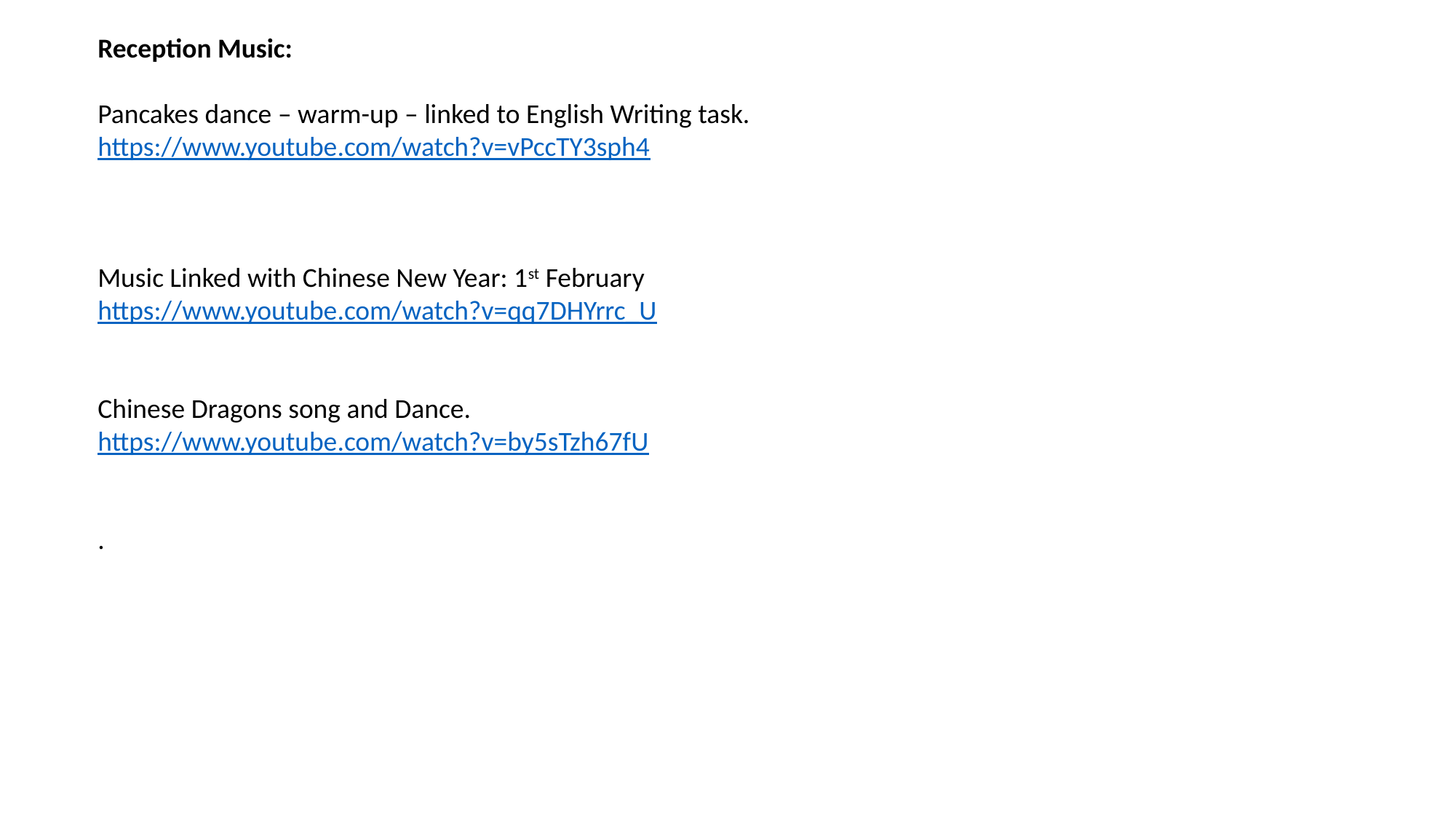

Reception Music:

Pancakes dance – warm-up – linked to English Writing task.
https://www.youtube.com/watch?v=vPccTY3sph4

Music Linked with Chinese New Year: 1st February
https://www.youtube.com/watch?v=qq7DHYrrc_U

Chinese Dragons song and Dance.
https://www.youtube.com/watch?v=by5sTzh67fU

.